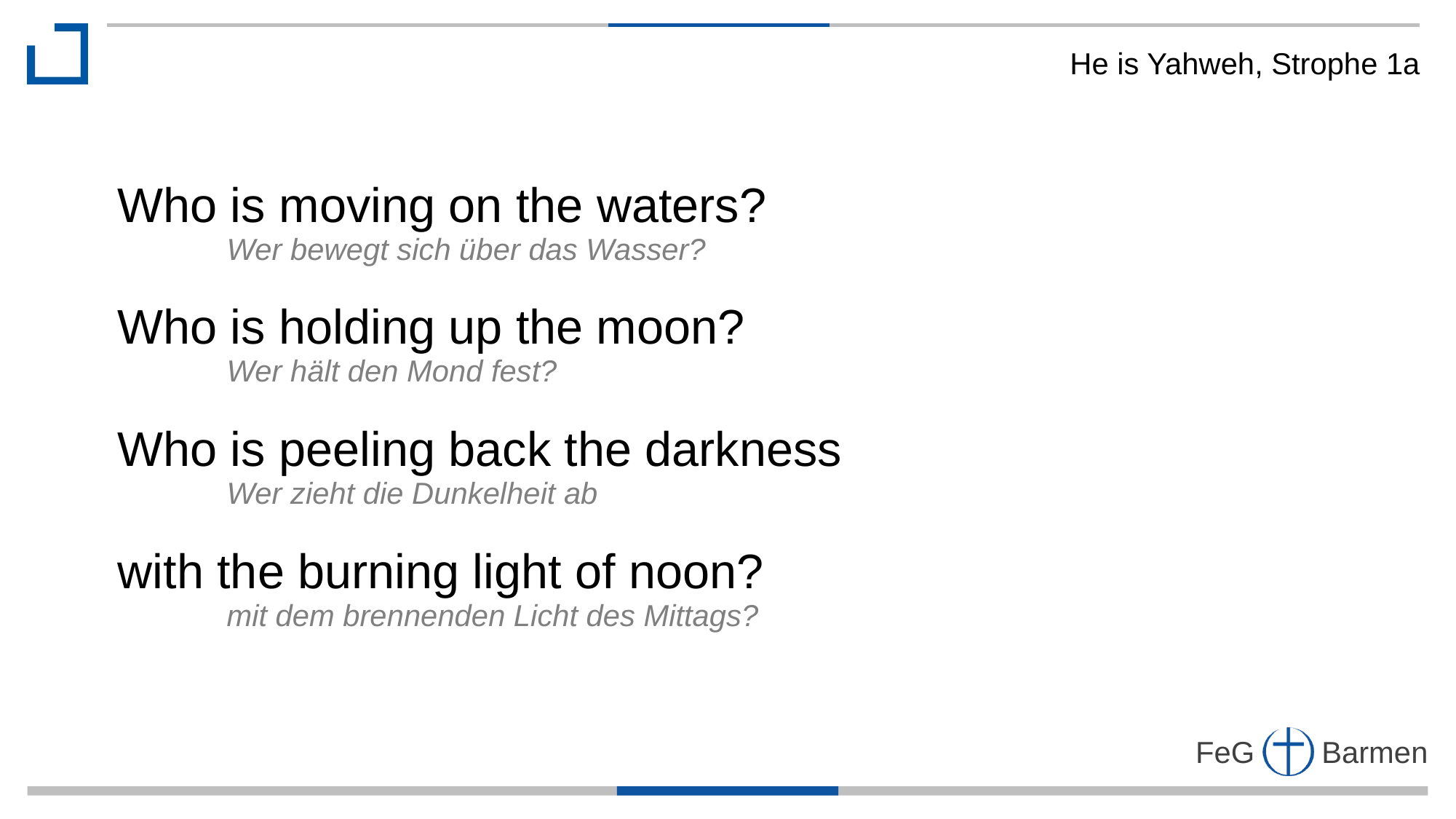

He is Yahweh, Strophe 1a
Who is moving on the waters?
	Wer bewegt sich über das Wasser?
Who is holding up the moon?
	Wer hält den Mond fest?
Who is peeling back the darkness
	Wer zieht die Dunkelheit ab
with the burning light of noon?
	mit dem brennenden Licht des Mittags?